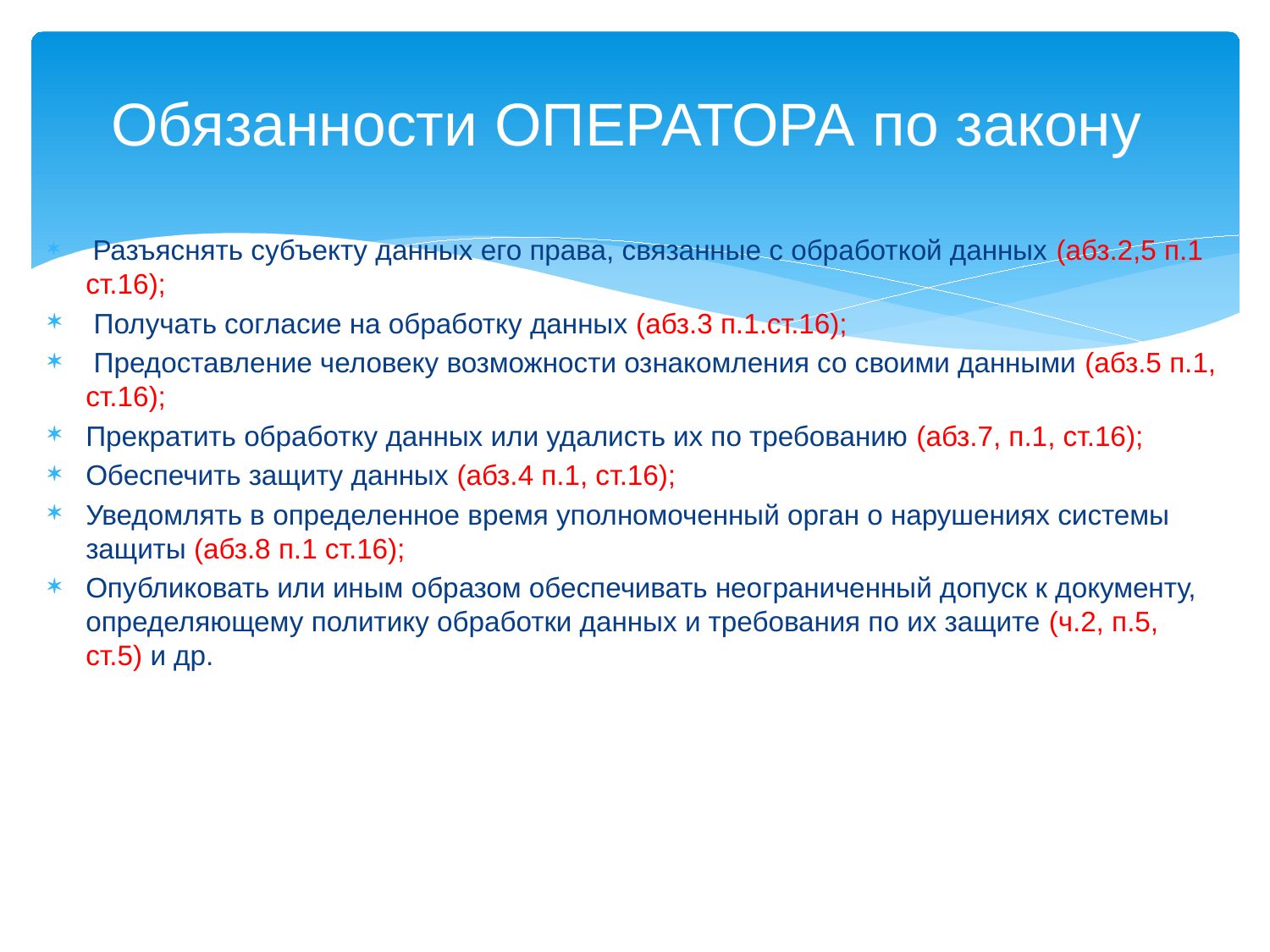

# Обязанности ОПЕРАТОРА по закону
 Разъяснять субъекту данных его права, связанные с обработкой данных (абз.2,5 п.1 ст.16);
 Получать согласие на обработку данных (абз.3 п.1.ст.16);
 Предоставление человеку возможности ознакомления со своими данными (абз.5 п.1, ст.16);
Прекратить обработку данных или удалисть их по требованию (абз.7, п.1, ст.16);
Обеспечить защиту данных (абз.4 п.1, ст.16);
Уведомлять в определенное время уполномоченный орган о нарушениях системы защиты (абз.8 п.1 ст.16);
Опубликовать или иным образом обеспечивать неограниченный допуск к документу, определяющему политику обработки данных и требования по их защите (ч.2, п.5, ст.5) и др.